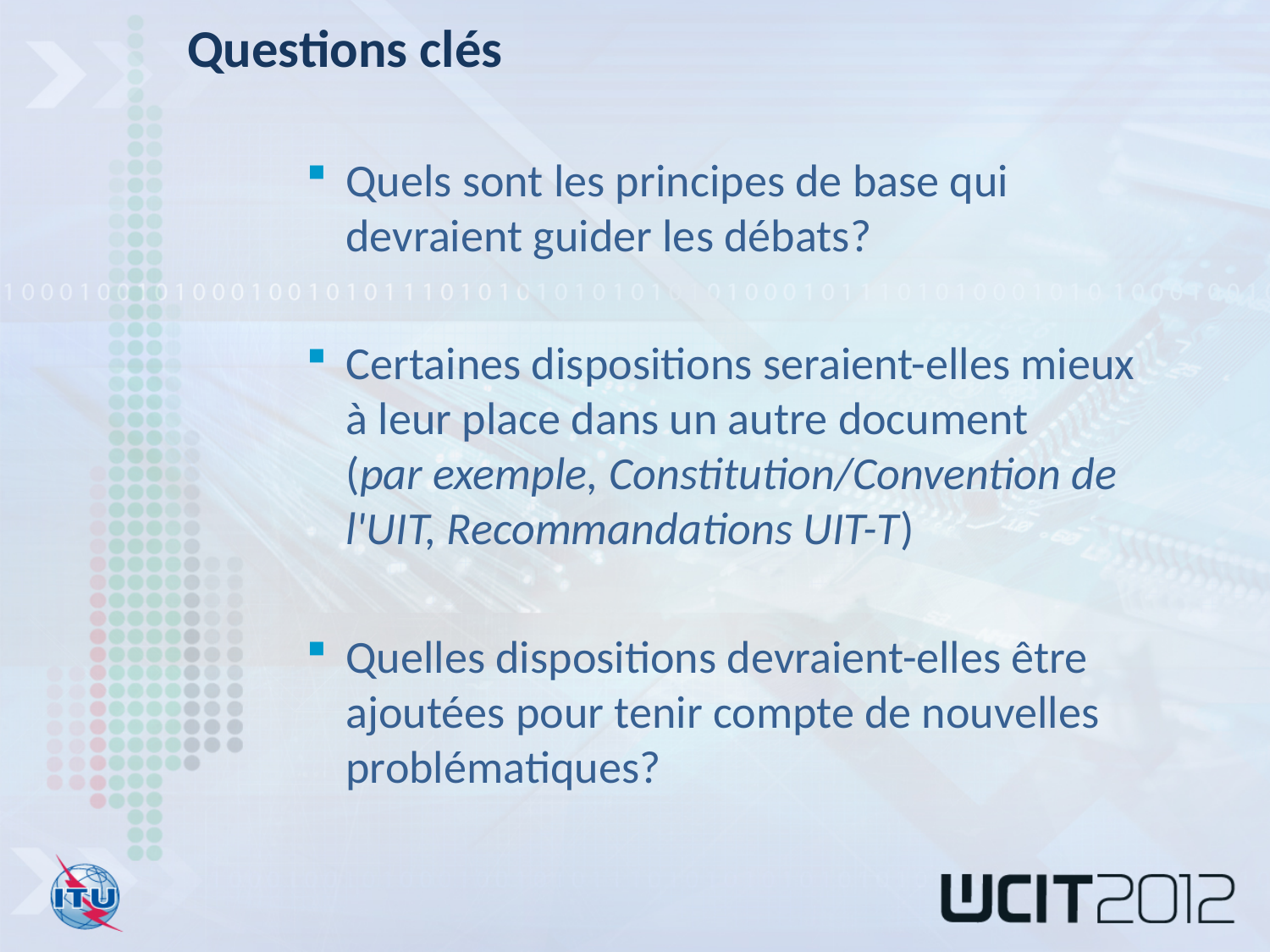

Questions clés
Quels sont les principes de base qui devraient guider les débats?

Certaines dispositions seraient-elles mieux à leur place dans un autre document
(par exemple, Constitution/Convention de l'UIT, Recommandations UIT-T)

Quelles dispositions devraient-elles être ajoutées pour tenir compte de nouvelles problématiques?